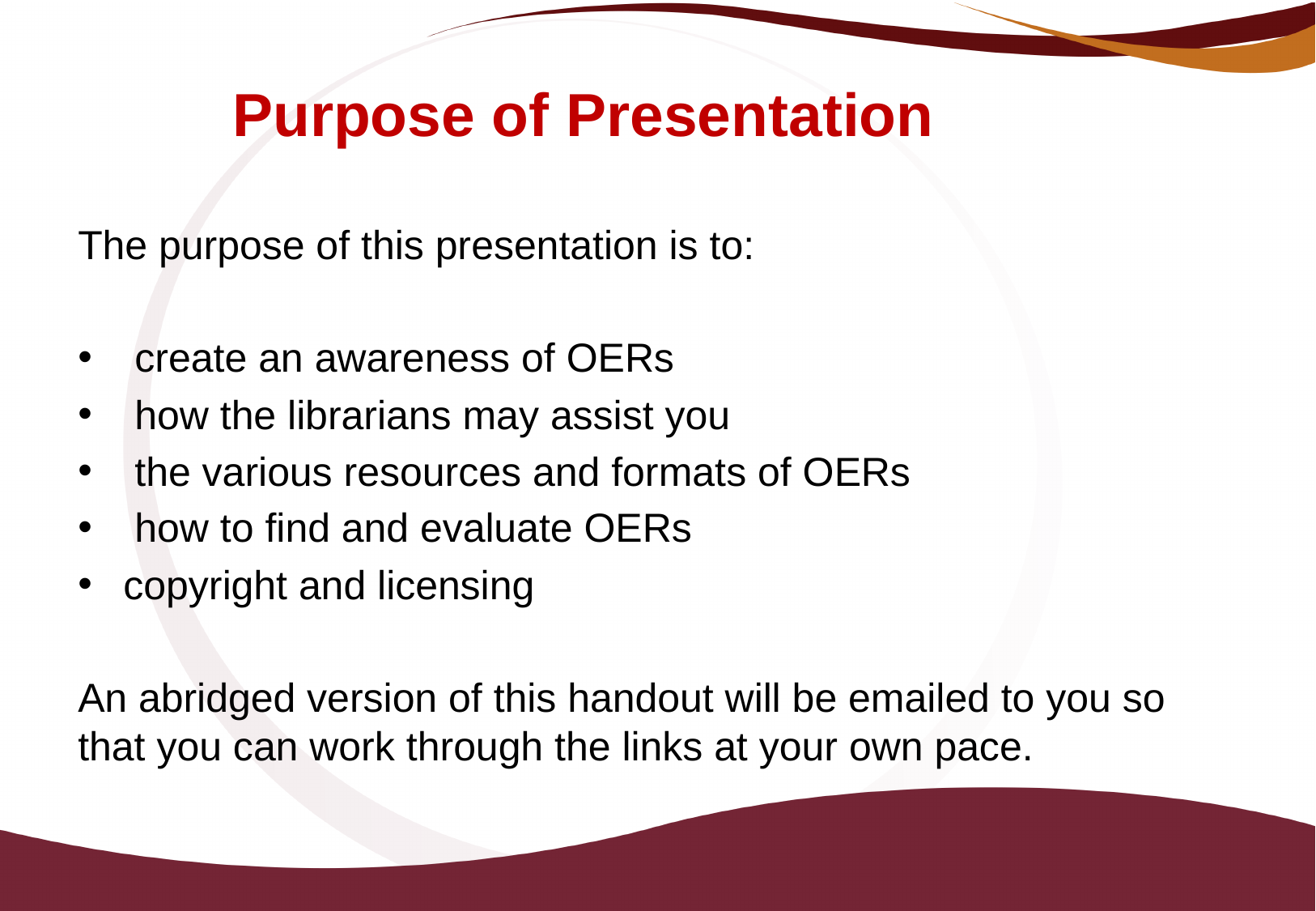

# Purpose of Presentation
The purpose of this presentation is to:

 create an awareness of OERs
 how the librarians may assist you
 the various resources and formats of OERs
 how to find and evaluate OERs
copyright and licensing

An abridged version of this handout will be emailed to you so that you can work through the links at your own pace.